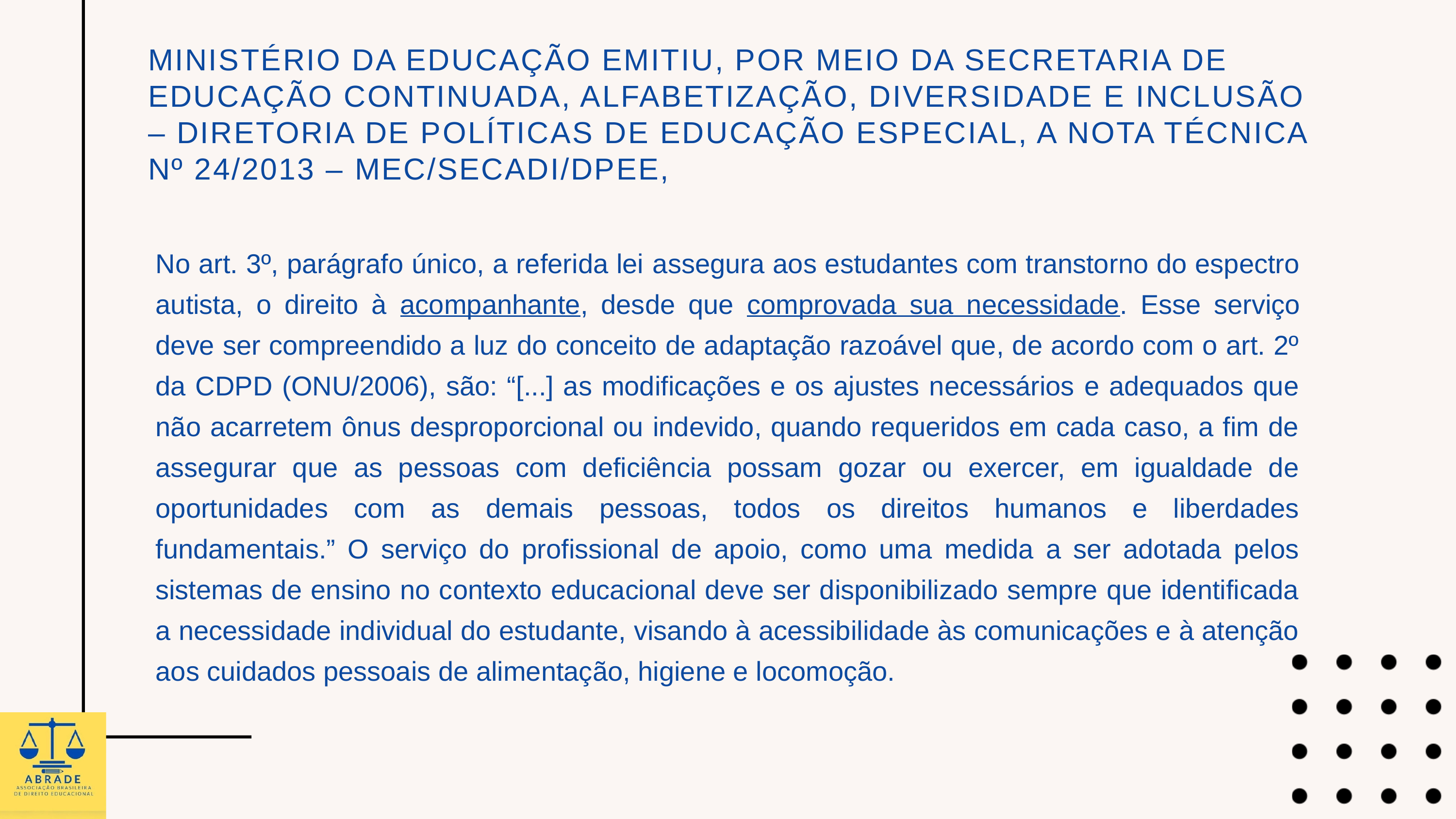

MINISTÉRIO DA EDUCAÇÃO EMITIU, POR MEIO DA SECRETARIA DE EDUCAÇÃO CONTINUADA, ALFABETIZAÇÃO, DIVERSIDADE E INCLUSÃO – DIRETORIA DE POLÍTICAS DE EDUCAÇÃO ESPECIAL, A NOTA TÉCNICA Nº 24/2013 – MEC/SECADI/DPEE,
No art. 3º, parágrafo único, a referida lei assegura aos estudantes com transtorno do espectro autista, o direito à acompanhante, desde que comprovada sua necessidade. Esse serviço deve ser compreendido a luz do conceito de adaptação razoável que, de acordo com o art. 2º da CDPD (ONU/2006), são: “[...] as modificações e os ajustes necessários e adequados que não acarretem ônus desproporcional ou indevido, quando requeridos em cada caso, a fim de assegurar que as pessoas com deficiência possam gozar ou exercer, em igualdade de oportunidades com as demais pessoas, todos os direitos humanos e liberdades fundamentais.” O serviço do profissional de apoio, como uma medida a ser adotada pelos sistemas de ensino no contexto educacional deve ser disponibilizado sempre que identificada a necessidade individual do estudante, visando à acessibilidade às comunicações e à atenção aos cuidados pessoais de alimentação, higiene e locomoção.